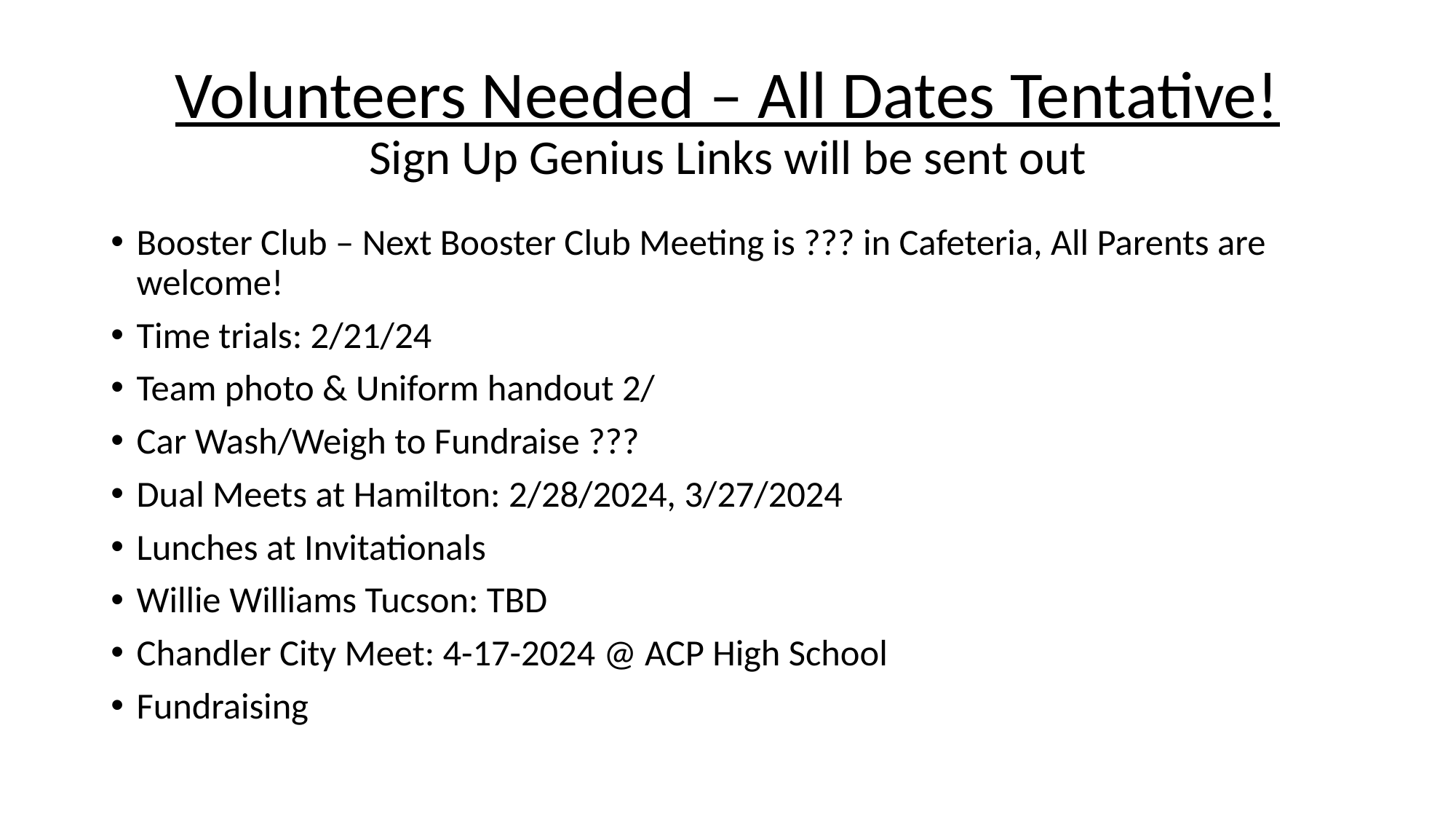

# Volunteers Needed – All Dates Tentative! Sign Up Genius Links will be sent out
Booster Club – Next Booster Club Meeting is ??? in Cafeteria, All Parents are welcome!
Time trials: 2/21/24
Team photo & Uniform handout 2/
Car Wash/Weigh to Fundraise ???
Dual Meets at Hamilton: 2/28/2024, 3/27/2024
Lunches at Invitationals
Willie Williams Tucson: TBD
Chandler City Meet: 4-17-2024 @ ACP High School
Fundraising